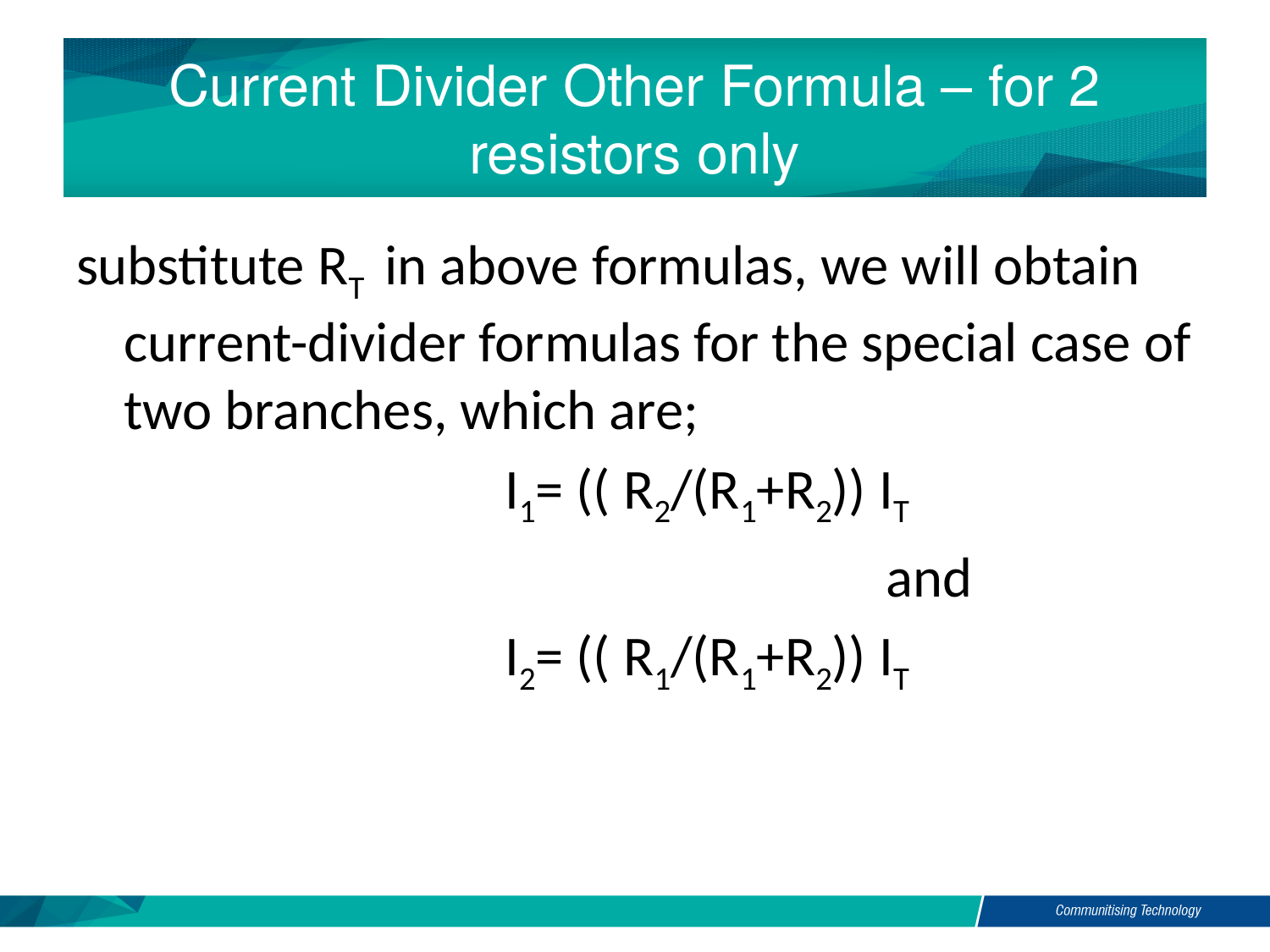

# Current Divider Other Formula – for 2 resistors only
substitute RT  in above formulas, we will obtain current-divider formulas for the special case of two branches, which are;
				I1= (( R2/(R1+R2)) IT
							and
				I2= (( R1/(R1+R2)) IT